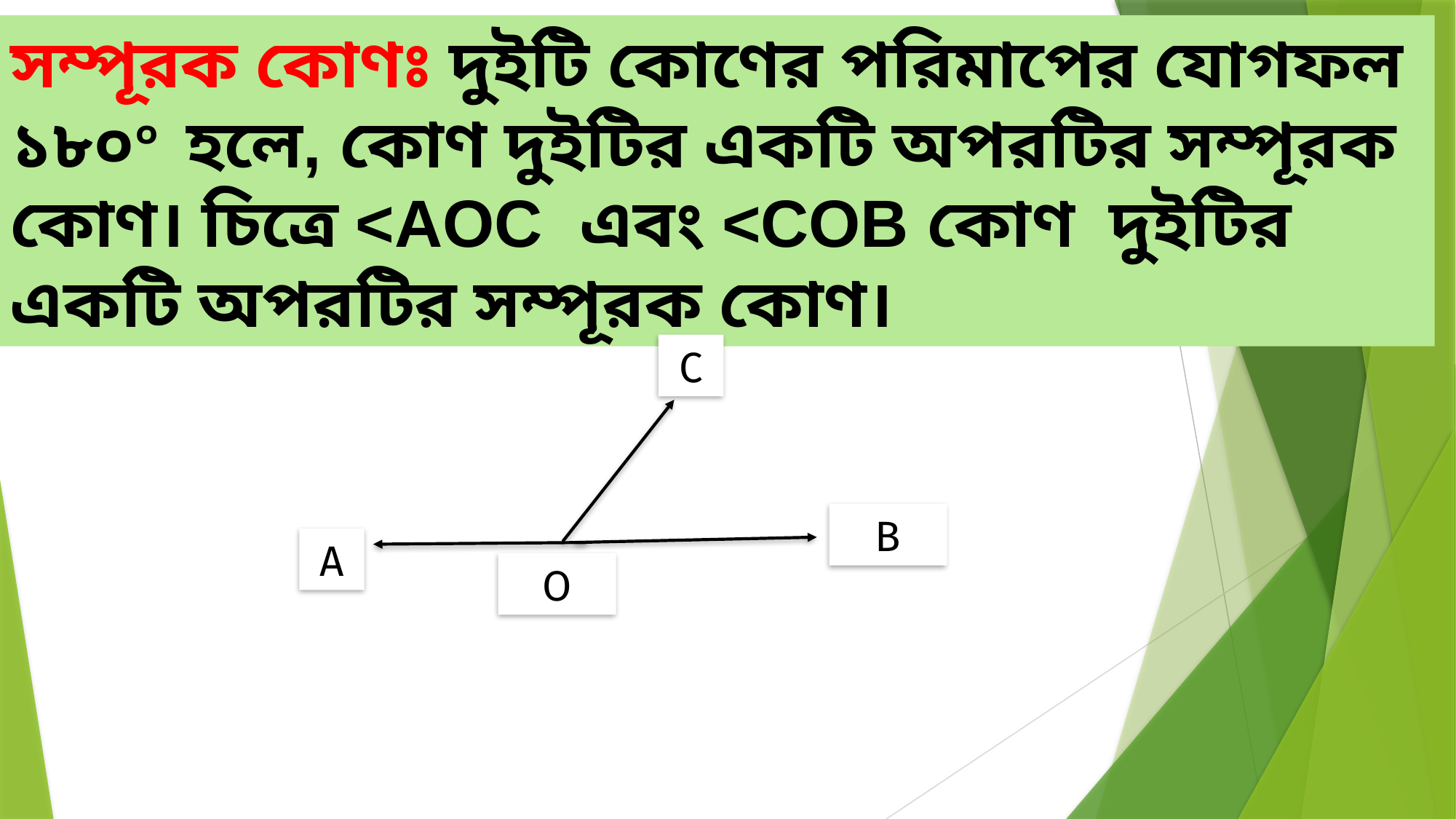

সম্পূরক কোণঃ দুইটি কোণের পরিমাপের যোগফল ১৮০০  হলে, কোণ দুইটির একটি অপরটির সম্পূরক কোণ। চিত্রে <AOC  এবং <COB কোণ  দুইটির একটি অপরটির সম্পূরক কোণ।
C
B
A
O